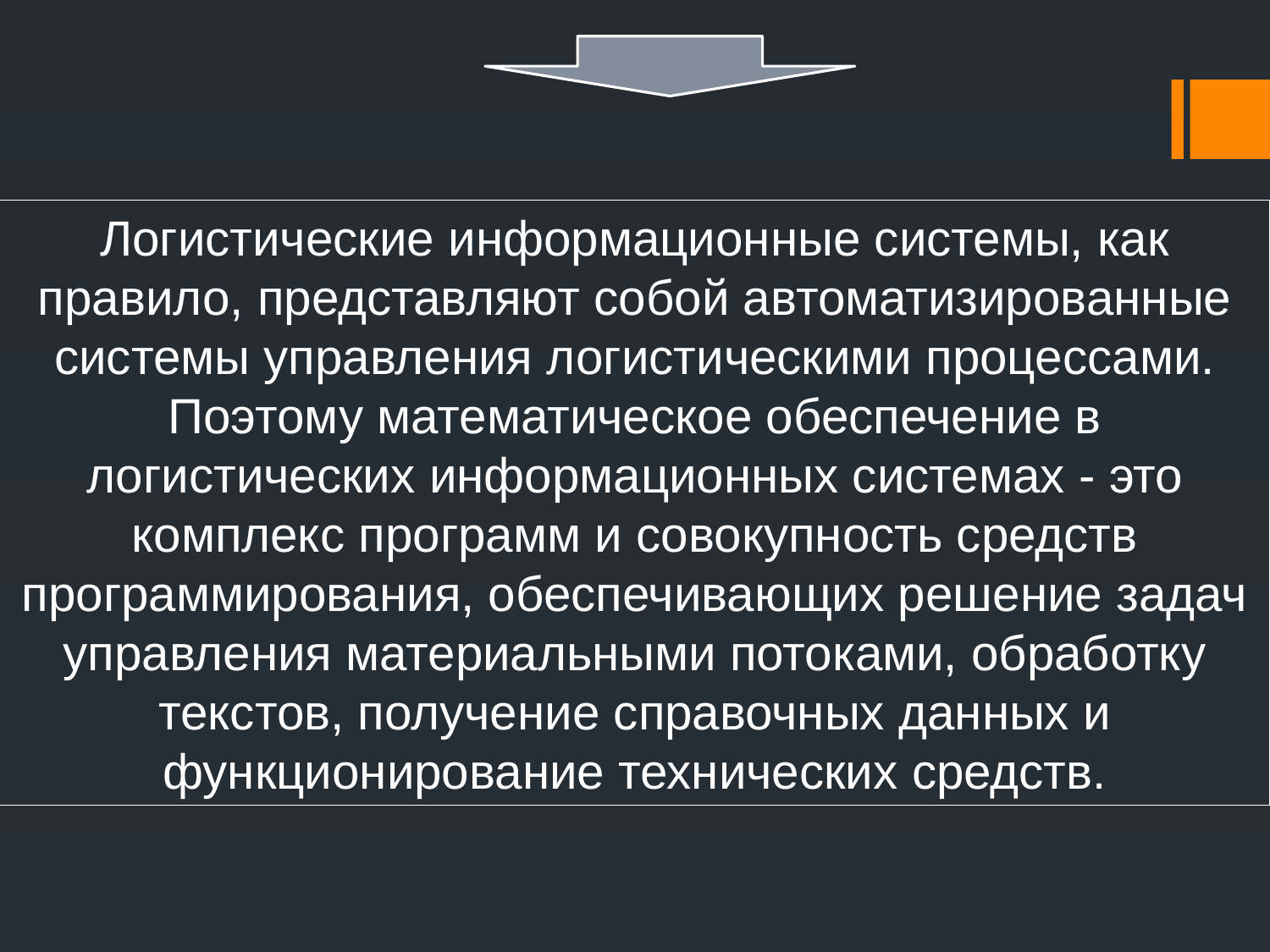

Логистические информационные системы, как правило, представляют собой автоматизированные системы управления логистическими процессами. Поэтому математическое обеспечение в логистических информационных системах - это комплекс программ и совокупность средств программирования, обеспечивающих решение задач управления материальными потоками, обработку текстов, получение справочных данных и функционирование технических средств.